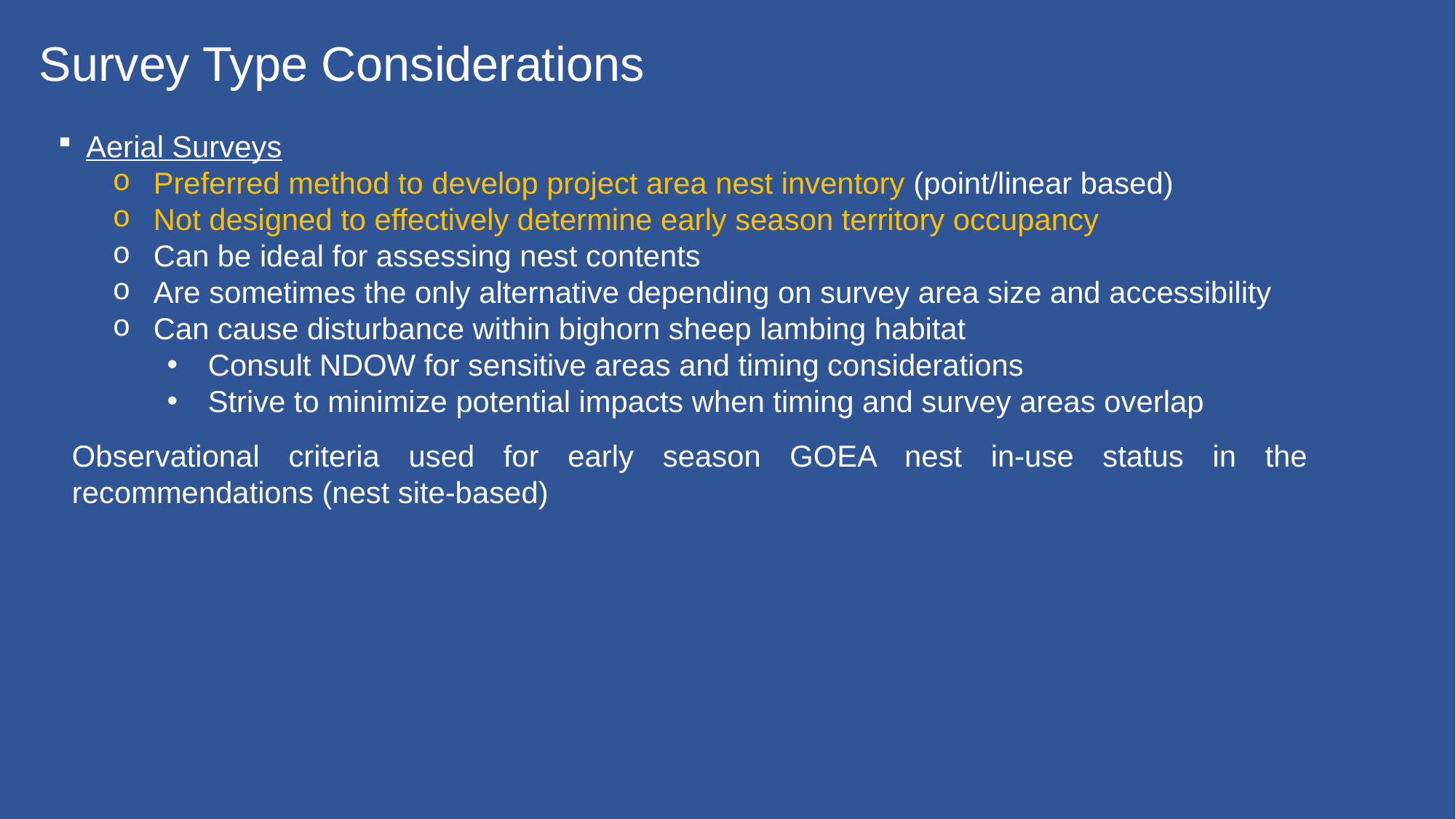

Survey Type Considerations
Aerial Surveys
Preferred method to develop project area nest inventory (point/linear based)
Not designed to effectively determine early season territory occupancy
Can be ideal for assessing nest contents
Are sometimes the only alternative depending on survey area size and accessibility
Can cause disturbance within bighorn sheep lambing habitat
Consult NDOW for sensitive areas and timing considerations
Strive to minimize potential impacts when timing and survey areas overlap

Observational criteria used for early season GOEA nest in-use status in the recommendations (nest site-based)